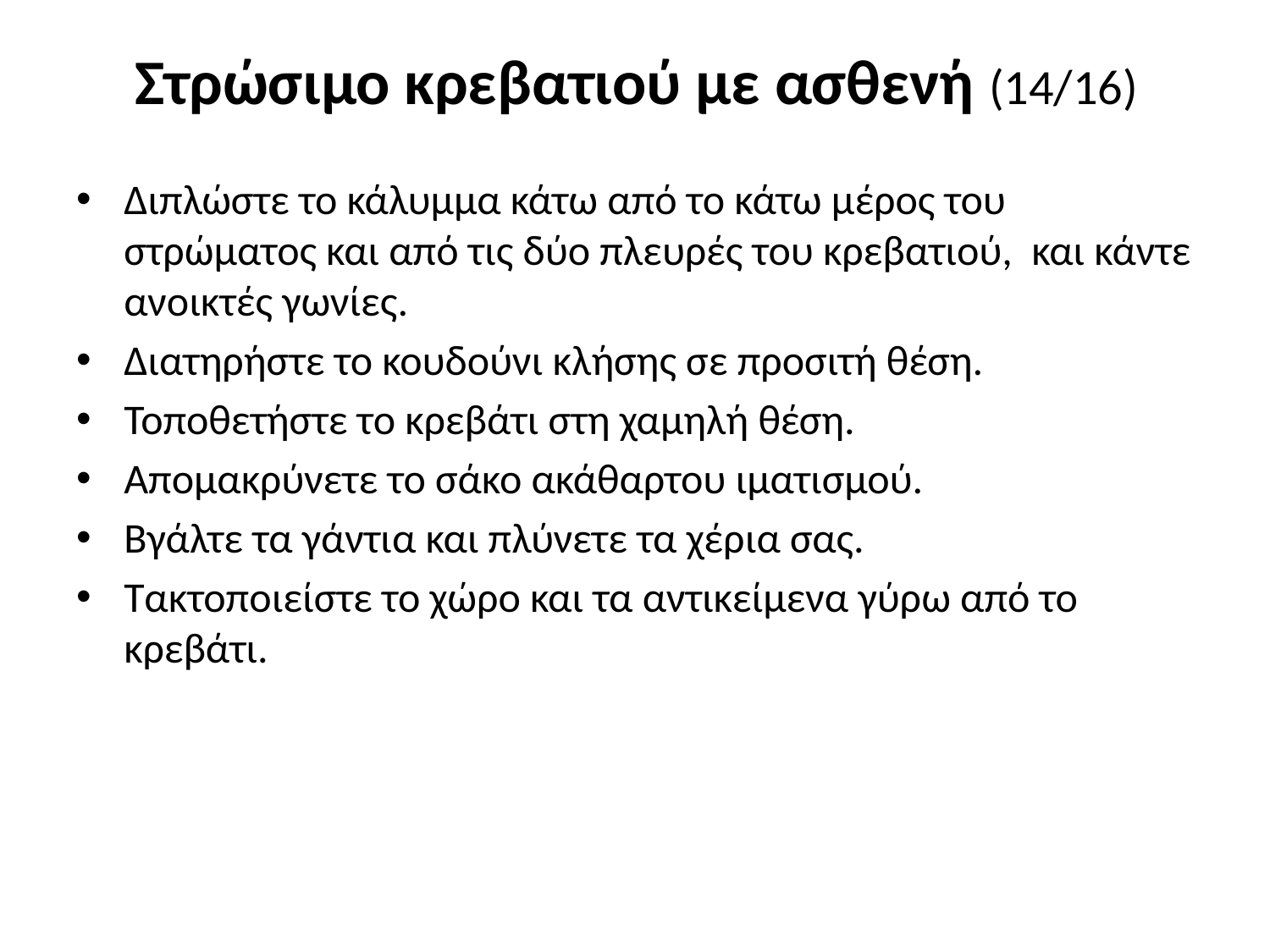

# Στρώσιμο κρεβατιού με ασθενή (14/16)
Διπλώστε το κάλυμμα κάτω από το κάτω μέρος του στρώματος και από τις δύο πλευρές του κρεβατιού,  και κάντε ανοικτές γωνίες.
Διατηρήστε το κουδούνι κλήσης σε προσιτή θέση.
Τοποθετήστε το κρεβάτι στη χαμηλή θέση.
Απομακρύνετε το σάκο ακάθαρτου ιματισμού.
Βγάλτε τα γάντια και πλύνετε τα χέρια σας.
Τακτοποιείστε το χώρο και τα αντικείμενα γύρω από το κρεβάτι.